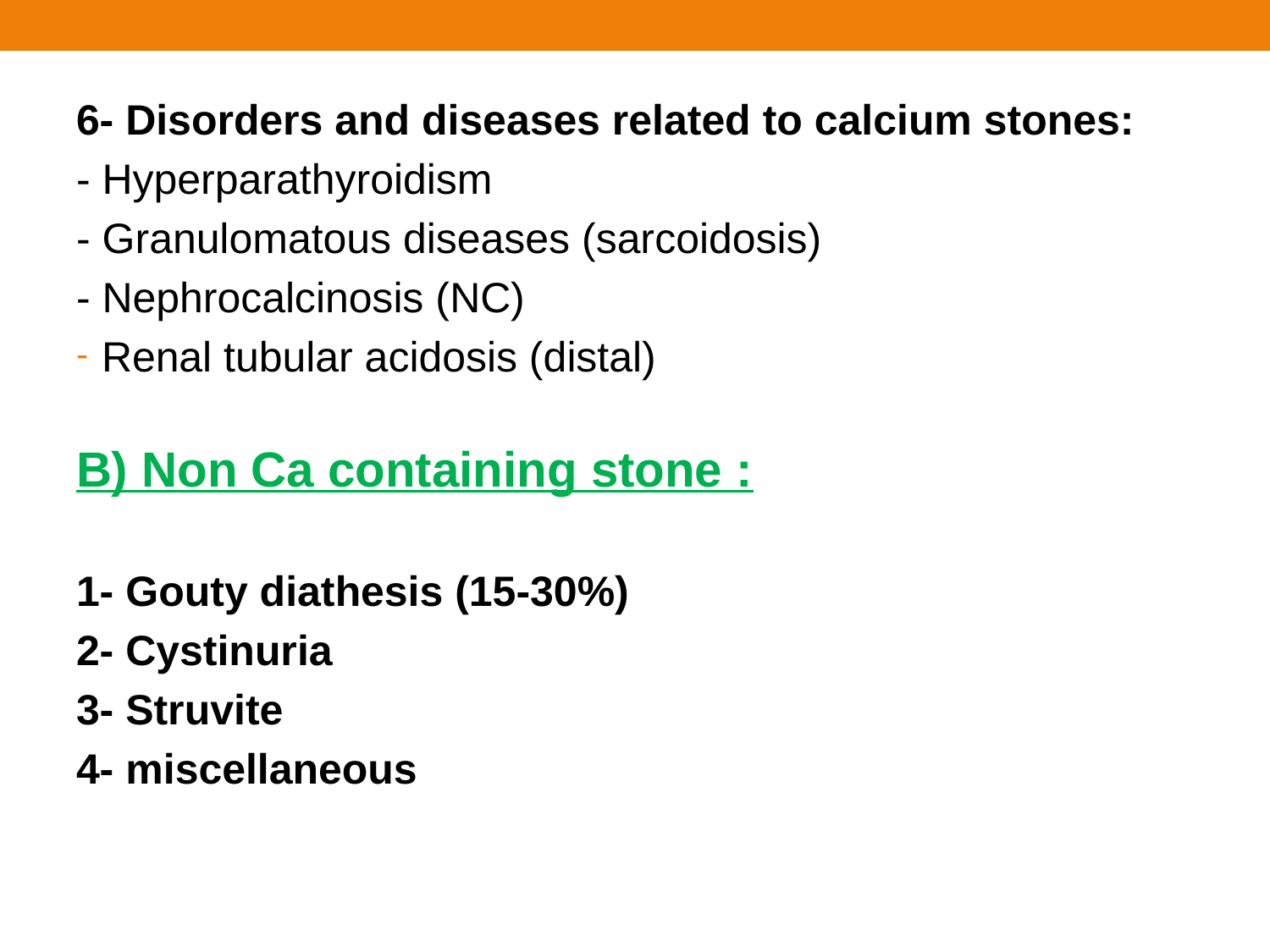

6- Disorders and diseases related to calcium stones:
- Hyperparathyroidism
- Granulomatous diseases (sarcoidosis)
- Nephrocalcinosis (NC)
Renal tubular acidosis (distal)

B) Non Ca containing stone :

1- Gouty diathesis (15-30%)
2- Cystinuria
3- Struvite
4- miscellaneous